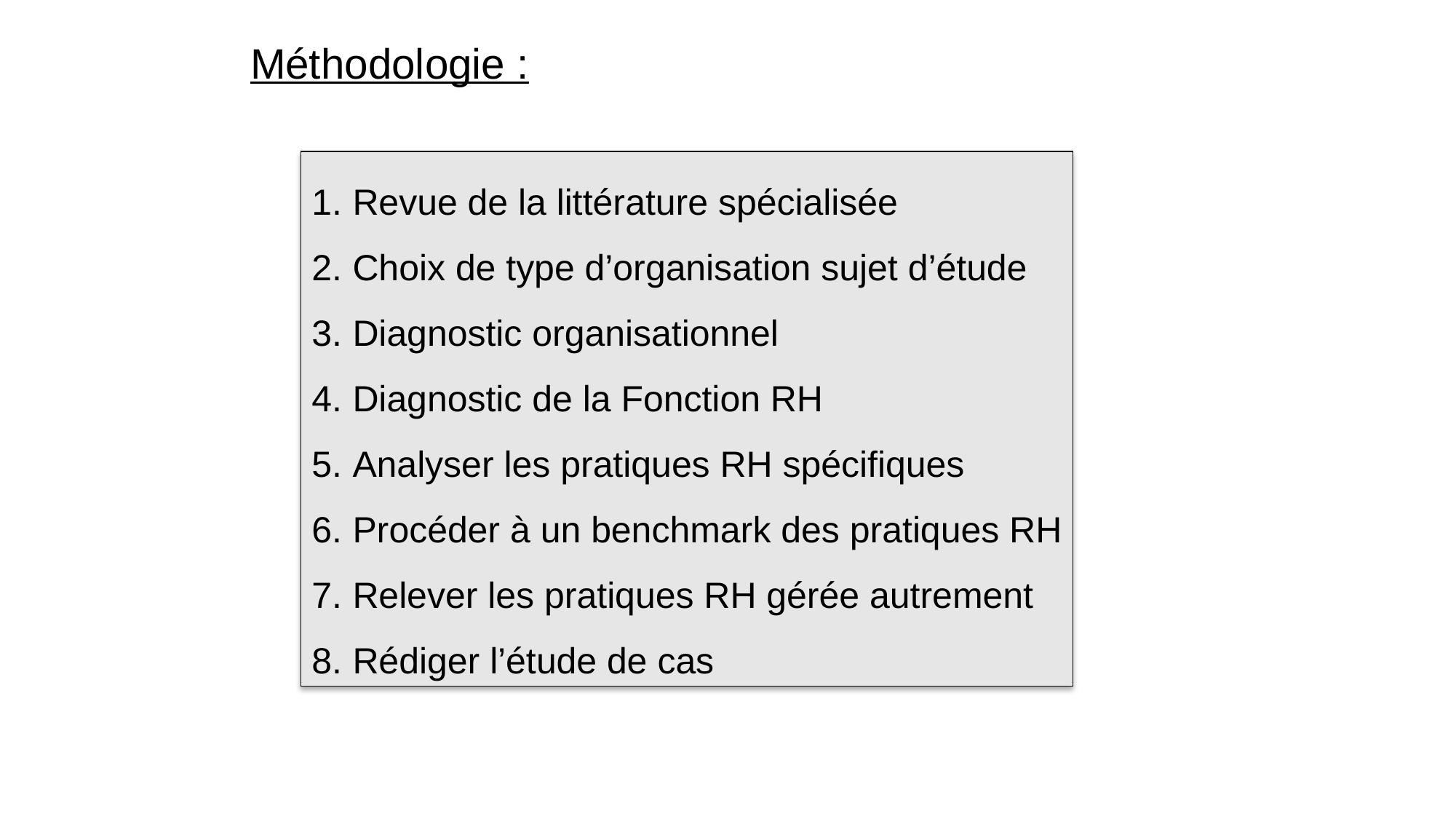

Méthodologie :
Revue de la littérature spécialisée
Choix de type d’organisation sujet d’étude
Diagnostic organisationnel
Diagnostic de la Fonction RH
Analyser les pratiques RH spécifiques
Procéder à un benchmark des pratiques RH
Relever les pratiques RH gérée autrement
Rédiger l’étude de cas